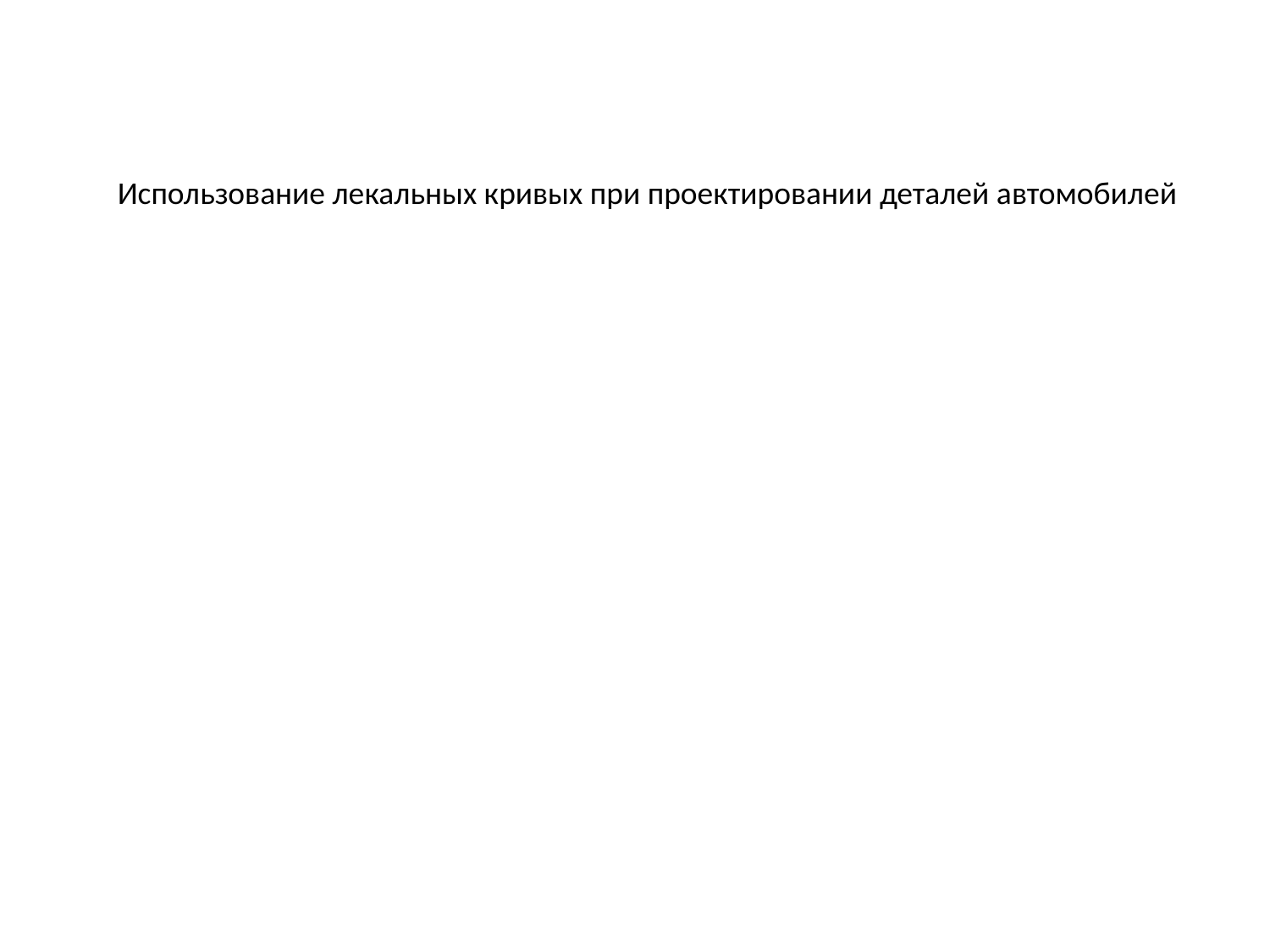

Использование лекальных кривых при проектировании деталей автомобилей